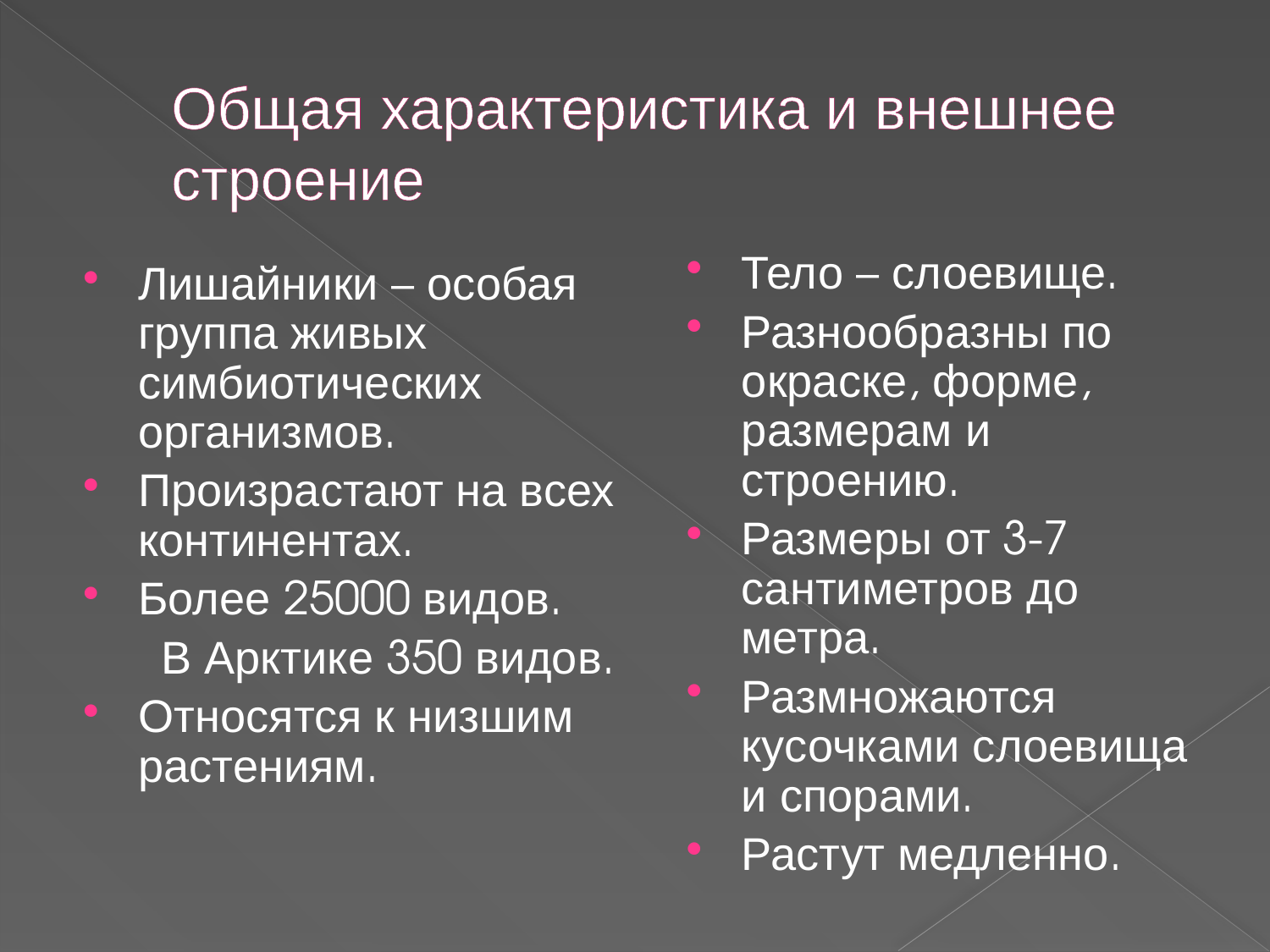

# Общая характеристика и внешнее   строение
Тело – слоевище.
Разнообразны по окраске, форме, размерам и строению.
Размеры от 3-7 сантиметров до метра.
Размножаются кусочками слоевища и спорами.
Растут медленно.
Лишайники – особая группа живых симбиотических организмов.
Произрастают на всех континентах.
Более 25000 видов.
      В Арктике 350 видов.
Относятся к низшим растениям.